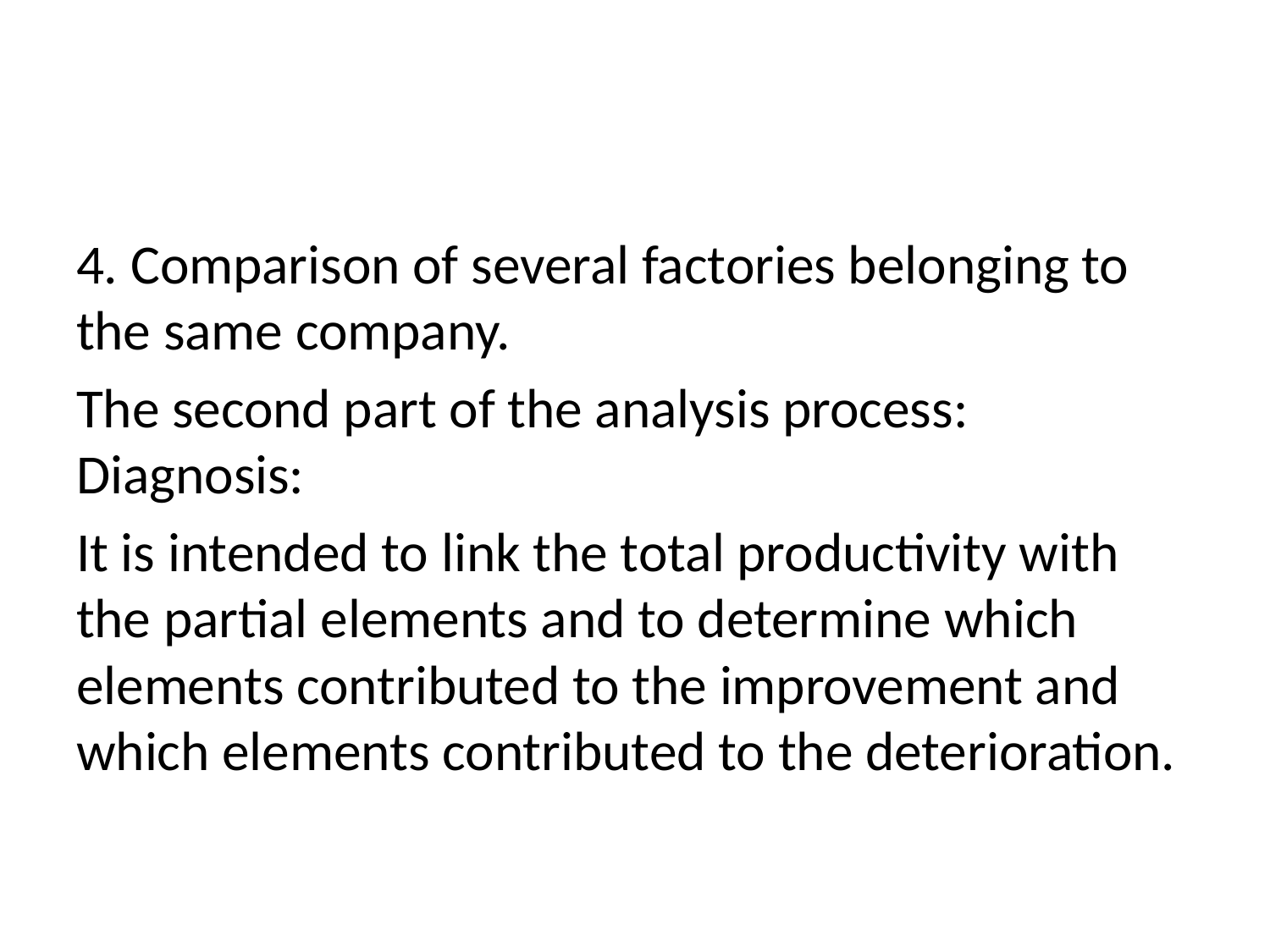

#
4. Comparison of several factories belonging to the same company.
The second part of the analysis process: Diagnosis:
It is intended to link the total productivity with the partial elements and to determine which elements contributed to the improvement and which elements contributed to the deterioration.